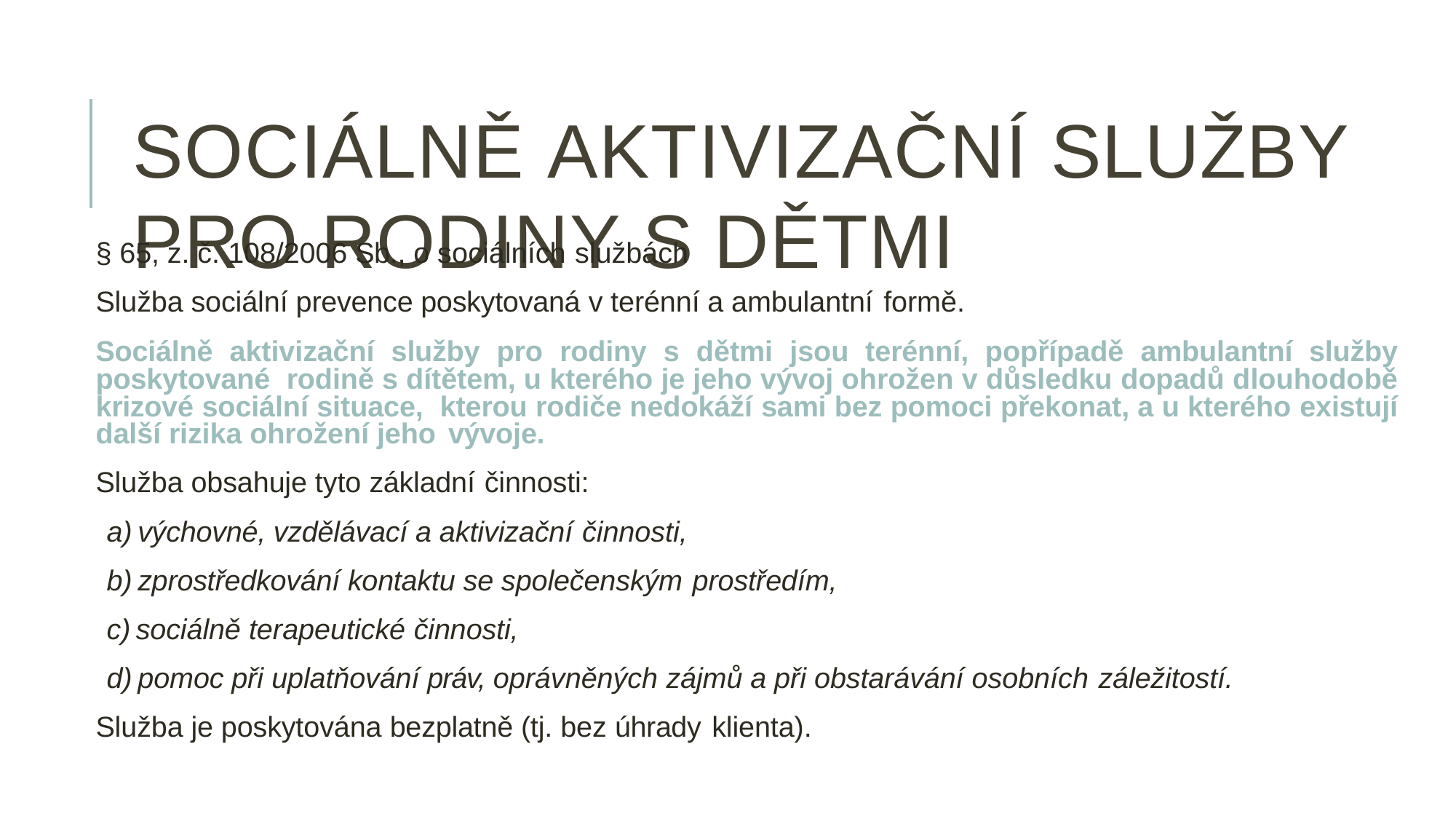

# SOCIÁLNĚ AKTIVIZAČNÍ SLUŽBY PRO RODINY S DĚTMI
§ 65, z. č. 108/2006 Sb., o sociálních službách
Služba sociální prevence poskytovaná v terénní a ambulantní formě.
Sociálně aktivizační služby pro rodiny s dětmi jsou terénní, popřípadě ambulantní služby poskytované  rodině s dítětem, u kterého je jeho vývoj ohrožen v důsledku dopadů dlouhodobě krizové sociální situace,  kterou rodiče nedokáží sami bez pomoci překonat, a u kterého existují další rizika ohrožení jeho vývoje.
Služba obsahuje tyto základní činnosti:
výchovné, vzdělávací a aktivizační činnosti,
zprostředkování kontaktu se společenským prostředím,
sociálně terapeutické činnosti,
pomoc při uplatňování práv, oprávněných zájmů a při obstarávání osobních záležitostí.
Služba je poskytována bezplatně (tj. bez úhrady klienta).